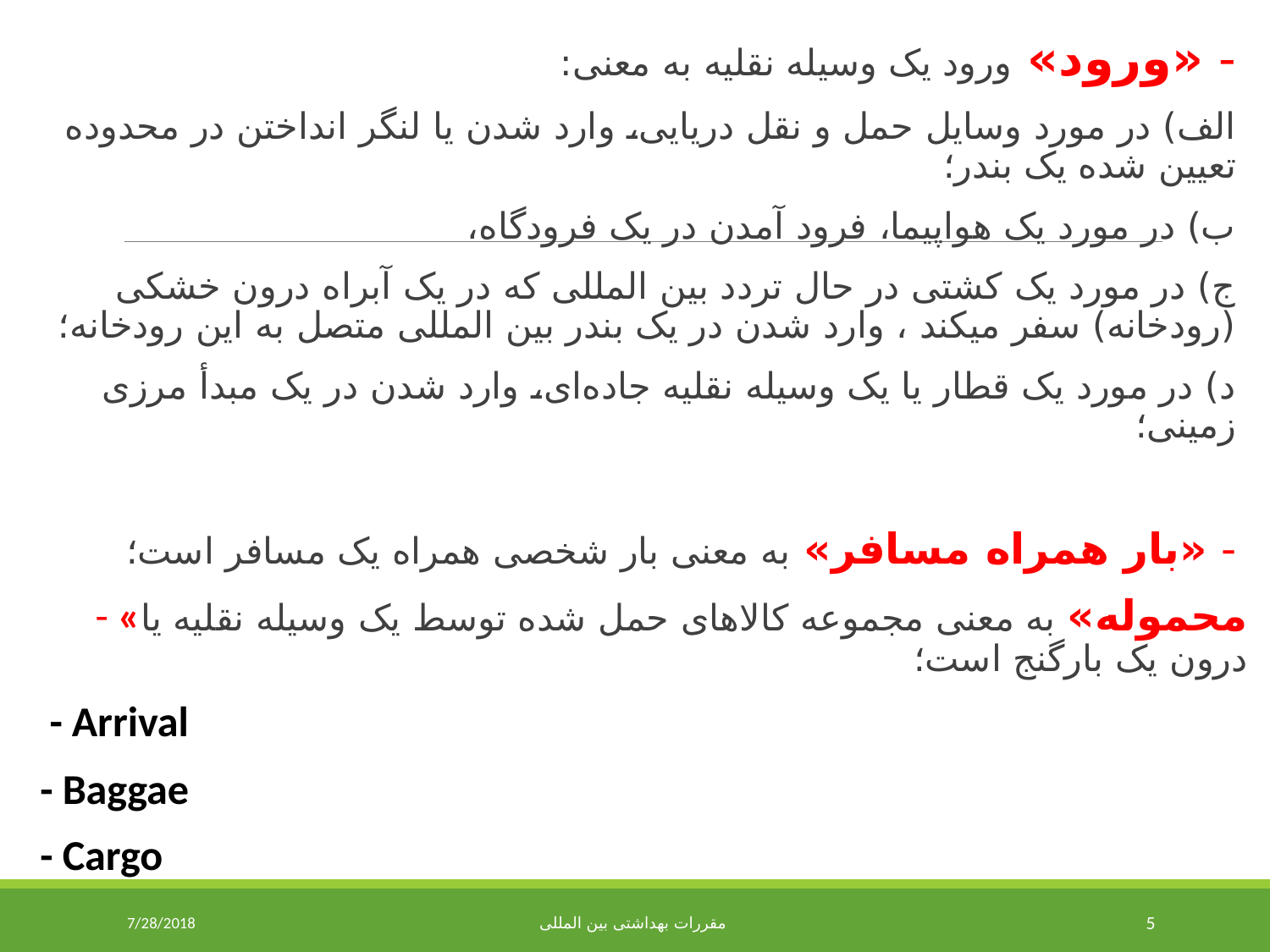

- «ورود» ورود یک وسیله نقلیه به معنی:
الف) در مورد وسایل حمل و نقل دریایی، وارد شدن یا لنگر انداختن در محدوده تعیین شده یک بندر؛
ب) در مورد یک هواپیما، فرود آمدن در یک فرودگاه،
ج) در مورد یک کشتی در حال تردد بین المللی که در یک آبراه درون خشکی (رودخانه) سفر میکند ، وارد شدن در یک بندر بین المللی متصل به این رودخانه؛
د) در مورد یک قطار یا یک وسیله نقلیه جاده‌ای، وارد شدن در یک مبدأ مرزی زمینی؛

- «بار همراه مسافر» به معنی بار شخصی همراه یک مسافر است؛
- «محموله» به معنی مجموعه کالاهای حمل شده توسط یک وسیله نقلیه یا درون یک بارگنج است؛
 - Arrival
- Baggae
- Cargo

7/28/2018
مقررات بهداشتی بین المللی
5